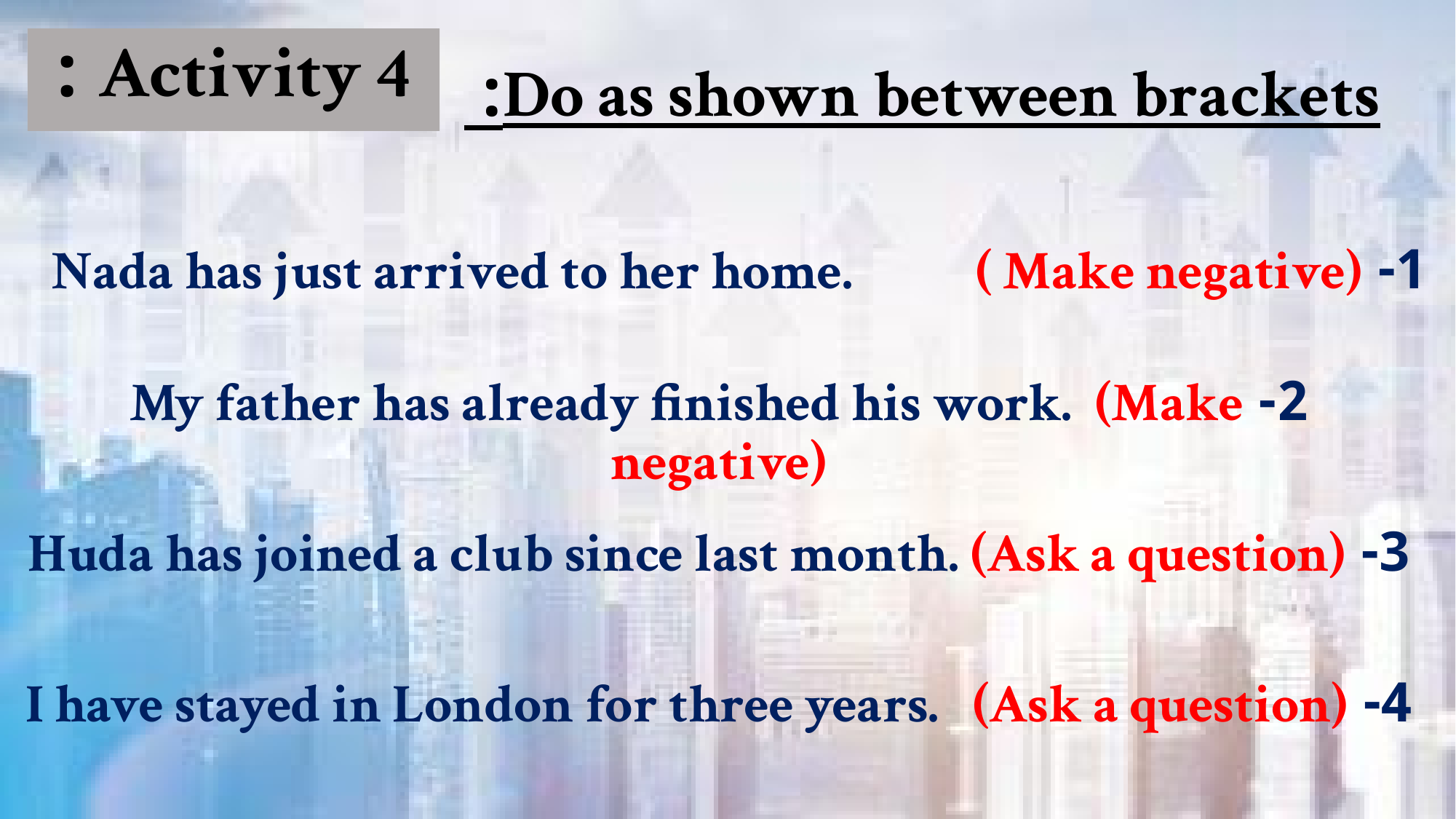

Activity 4 :
Do as shown between brackets:
1- Nada has just arrived to her home.           ( Make negative)
2- My father has already finished his work.  (Make negative)
3- Huda has joined a club since last month. (Ask a question)
4- I have stayed in London for three years.   (Ask a question)